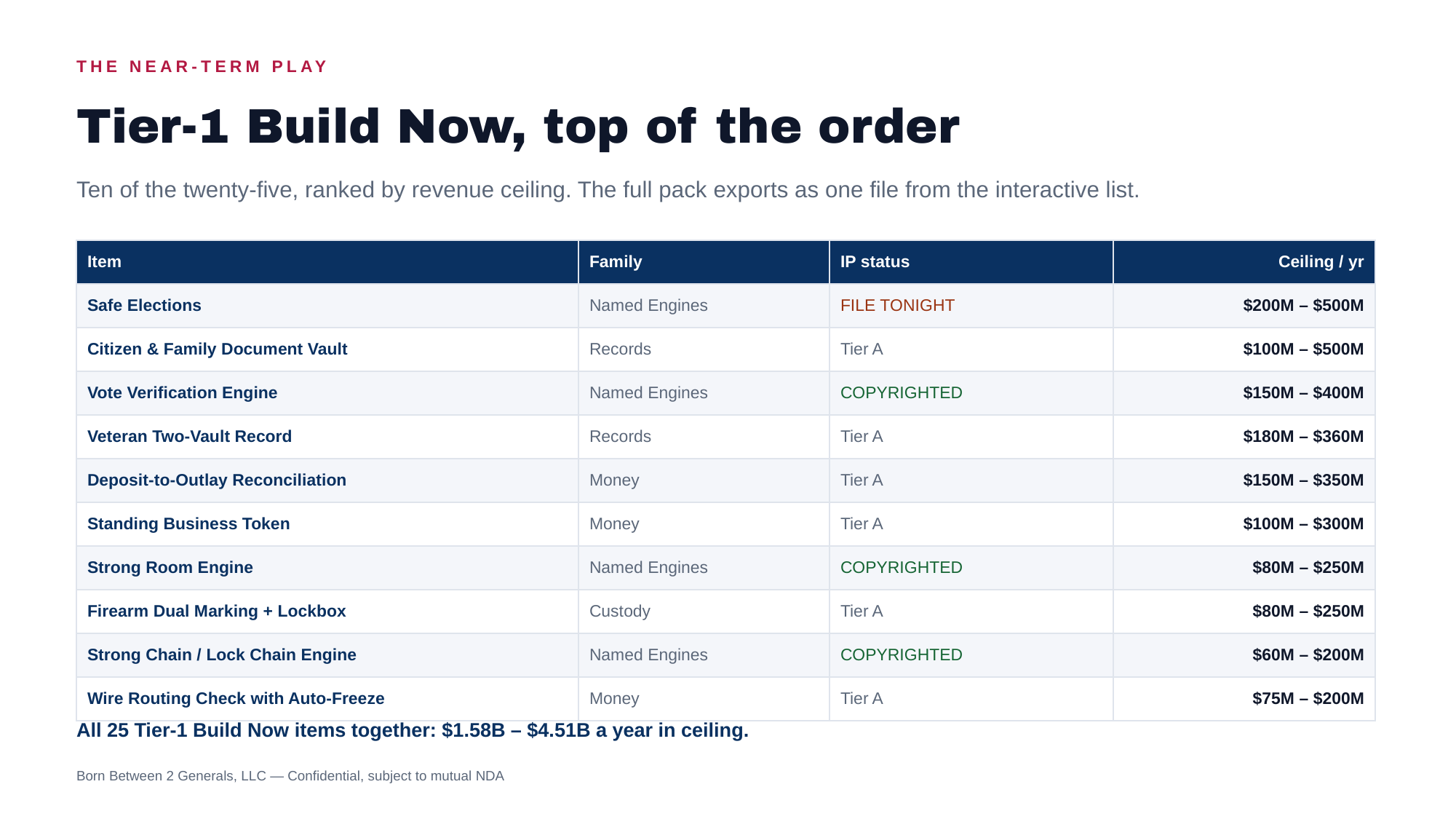

THE NEAR-TERM PLAY
Tier-1 Build Now, top of the order
Ten of the twenty-five, ranked by revenue ceiling. The full pack exports as one file from the interactive list.
| Item | Family | IP status | Ceiling / yr |
| --- | --- | --- | --- |
| Safe Elections | Named Engines | FILE TONIGHT | $200M – $500M |
| Citizen & Family Document Vault | Records | Tier A | $100M – $500M |
| Vote Verification Engine | Named Engines | COPYRIGHTED | $150M – $400M |
| Veteran Two-Vault Record | Records | Tier A | $180M – $360M |
| Deposit-to-Outlay Reconciliation | Money | Tier A | $150M – $350M |
| Standing Business Token | Money | Tier A | $100M – $300M |
| Strong Room Engine | Named Engines | COPYRIGHTED | $80M – $250M |
| Firearm Dual Marking + Lockbox | Custody | Tier A | $80M – $250M |
| Strong Chain / Lock Chain Engine | Named Engines | COPYRIGHTED | $60M – $200M |
| Wire Routing Check with Auto-Freeze | Money | Tier A | $75M – $200M |
All 25 Tier-1 Build Now items together: $1.58B – $4.51B a year in ceiling.
Born Between 2 Generals, LLC — Confidential, subject to mutual NDA